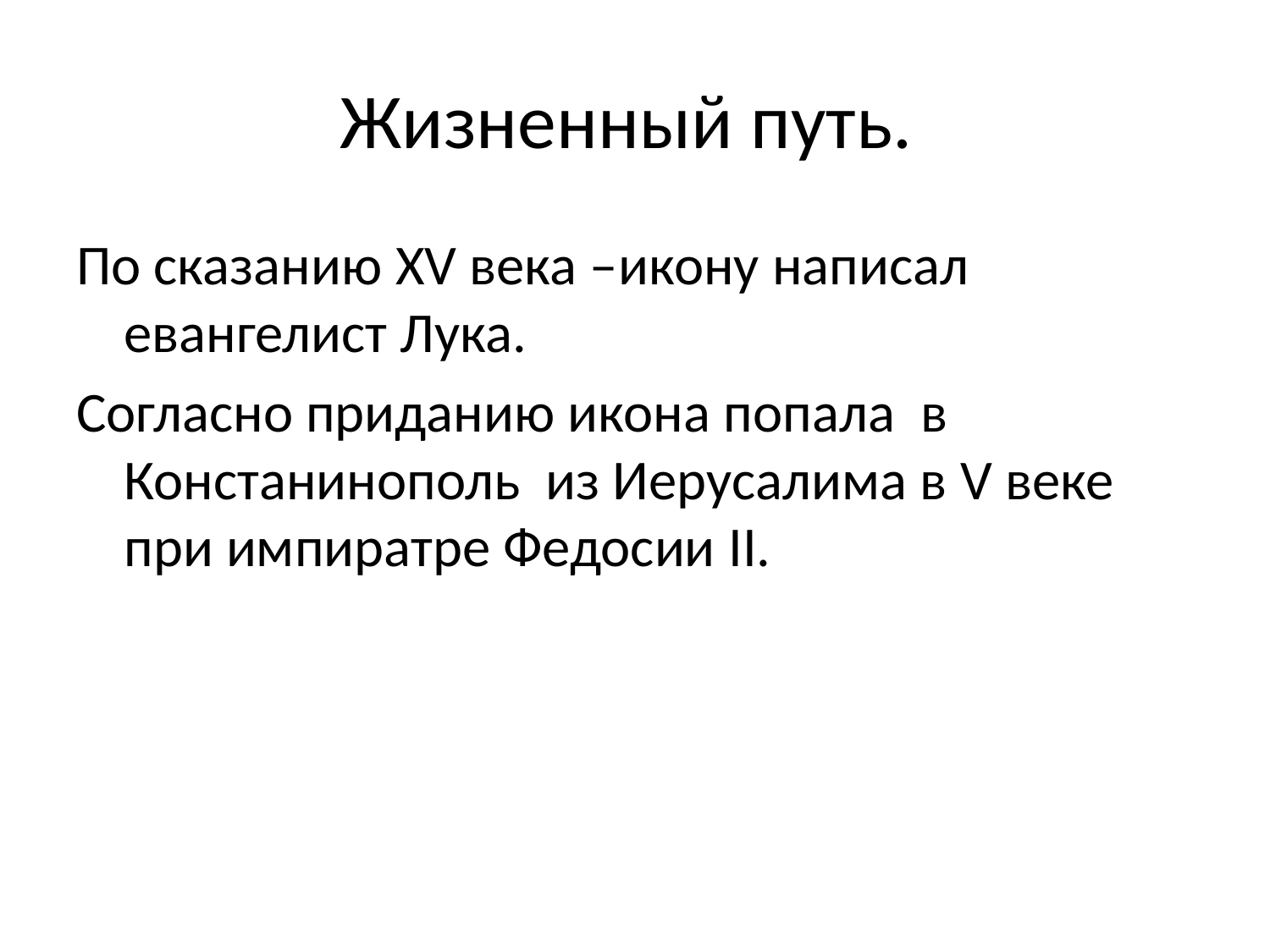

# Жизненный путь.
По сказанию XV века –икону написал евангелист Лука.
Согласно приданию икона попала  в Констанинополь  из Иерусалима в V веке при импиратре Федосии II.